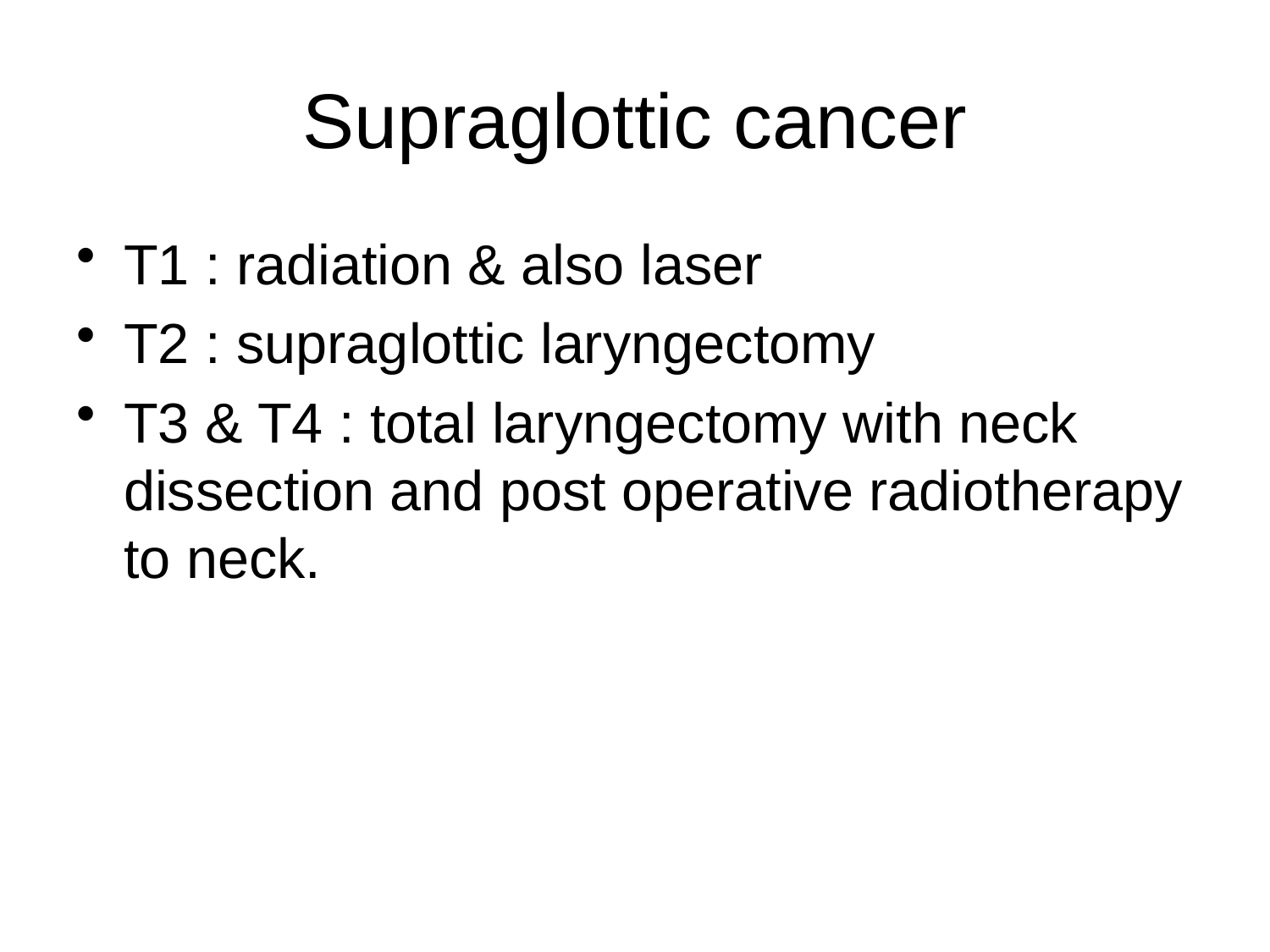

# Supraglottic cancer
T1 : radiation & also laser
T2 : supraglottic laryngectomy
T3 & T4 : total laryngectomy with neck dissection and post operative radiotherapy to neck.